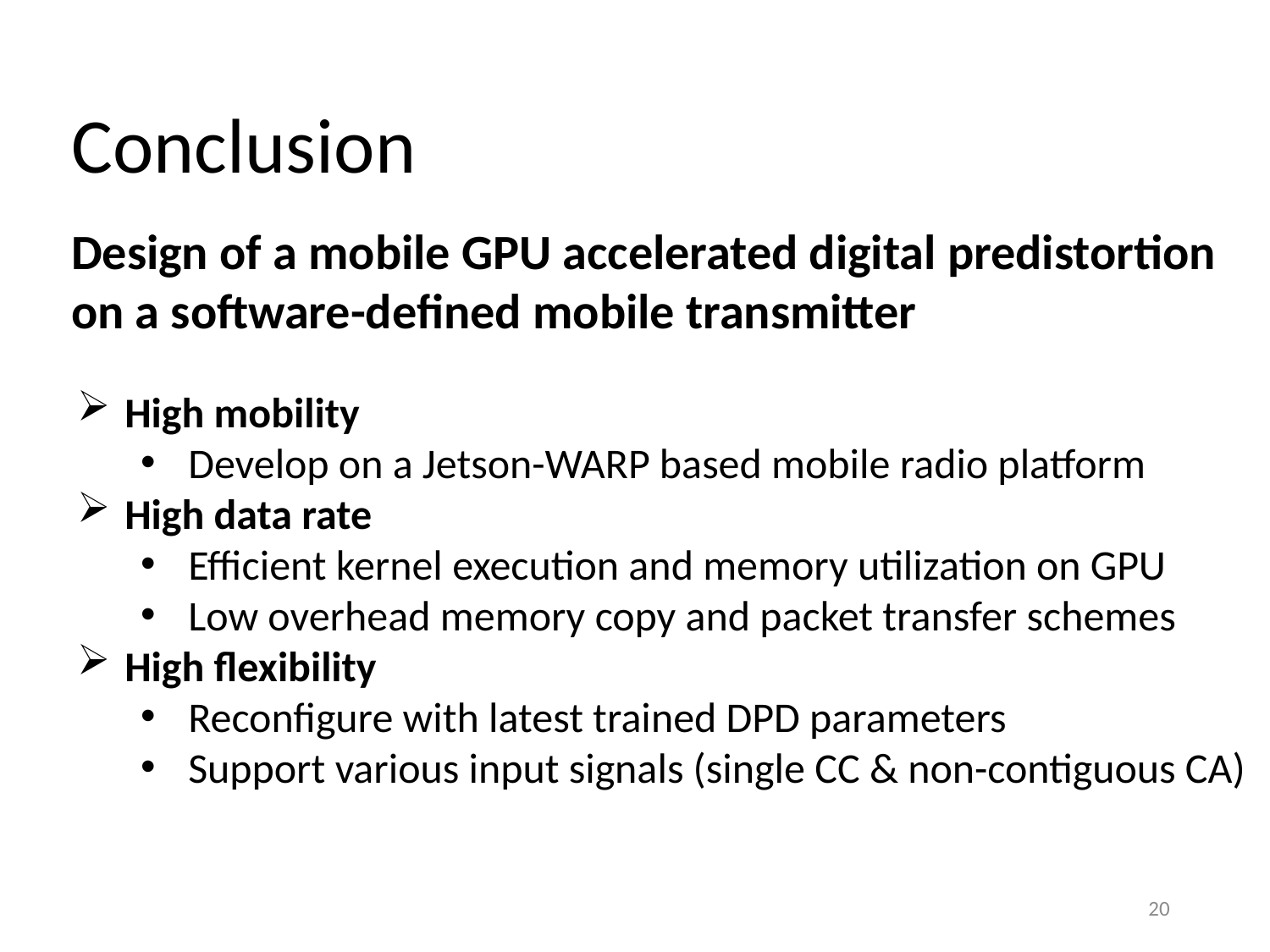

# Conclusion
Design of a mobile GPU accelerated digital predistortion on a software-defined mobile transmitter
High mobility
Develop on a Jetson-WARP based mobile radio platform
High data rate
Efficient kernel execution and memory utilization on GPU
Low overhead memory copy and packet transfer schemes
High flexibility
Reconfigure with latest trained DPD parameters
Support various input signals (single CC & non-contiguous CA)
20